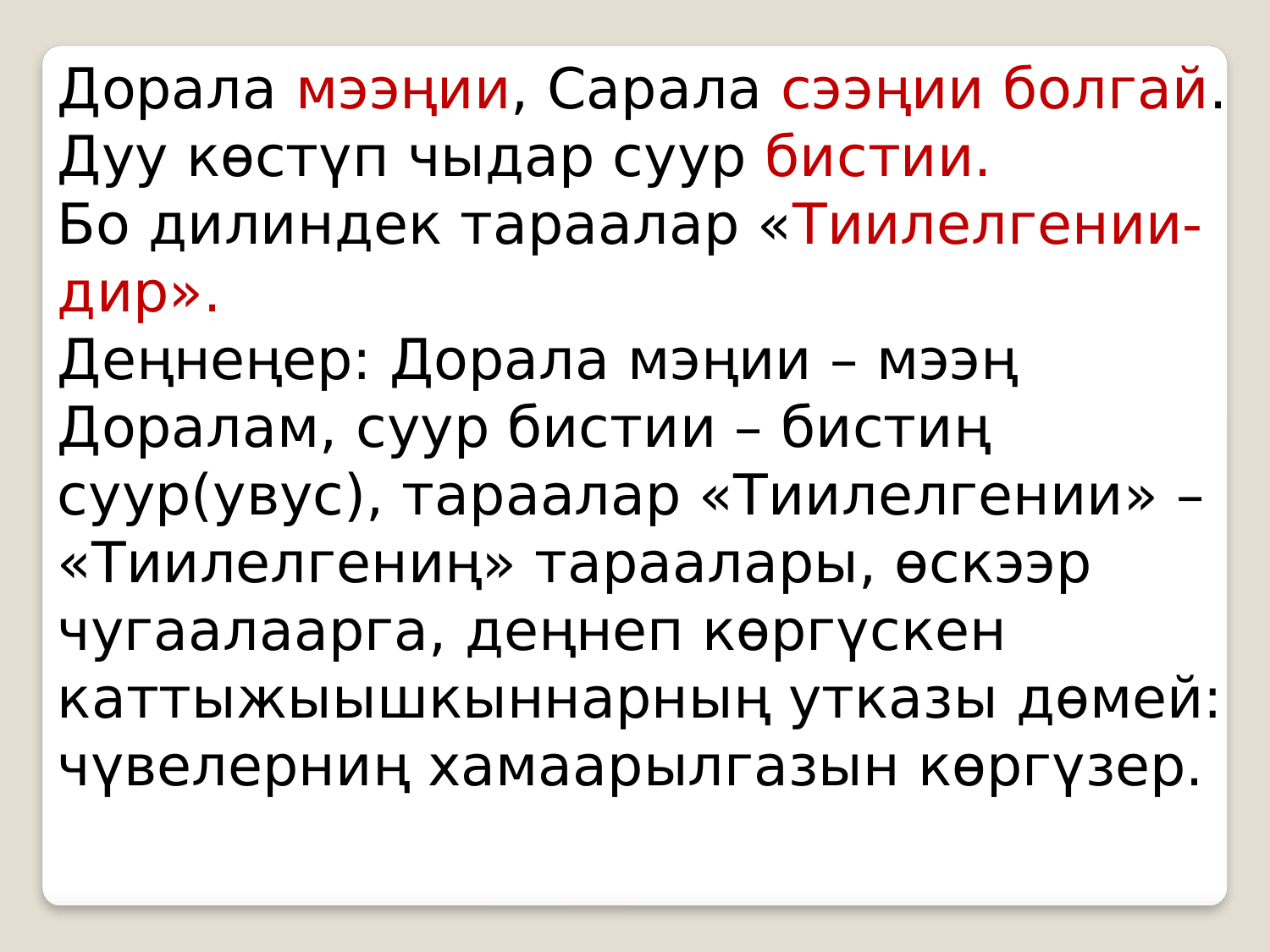

Дорала мээңии, Сарала сээңии болгай.
Дуу көстүп чыдар суур бистии.
Бо дилиндек тараалар «Тиилелгении-дир».
Деңнеңер: Дорала мэңии – мээң Доралам, суур бистии – бистиң суур(увус), тараалар «Тиилелгении» – «Тиилелгениң» тараалары, өскээр чугаалаарга, деңнеп көргүскен каттыжыышкыннарның утказы дөмей: чүвелерниң хамаарылгазын көргүзер.